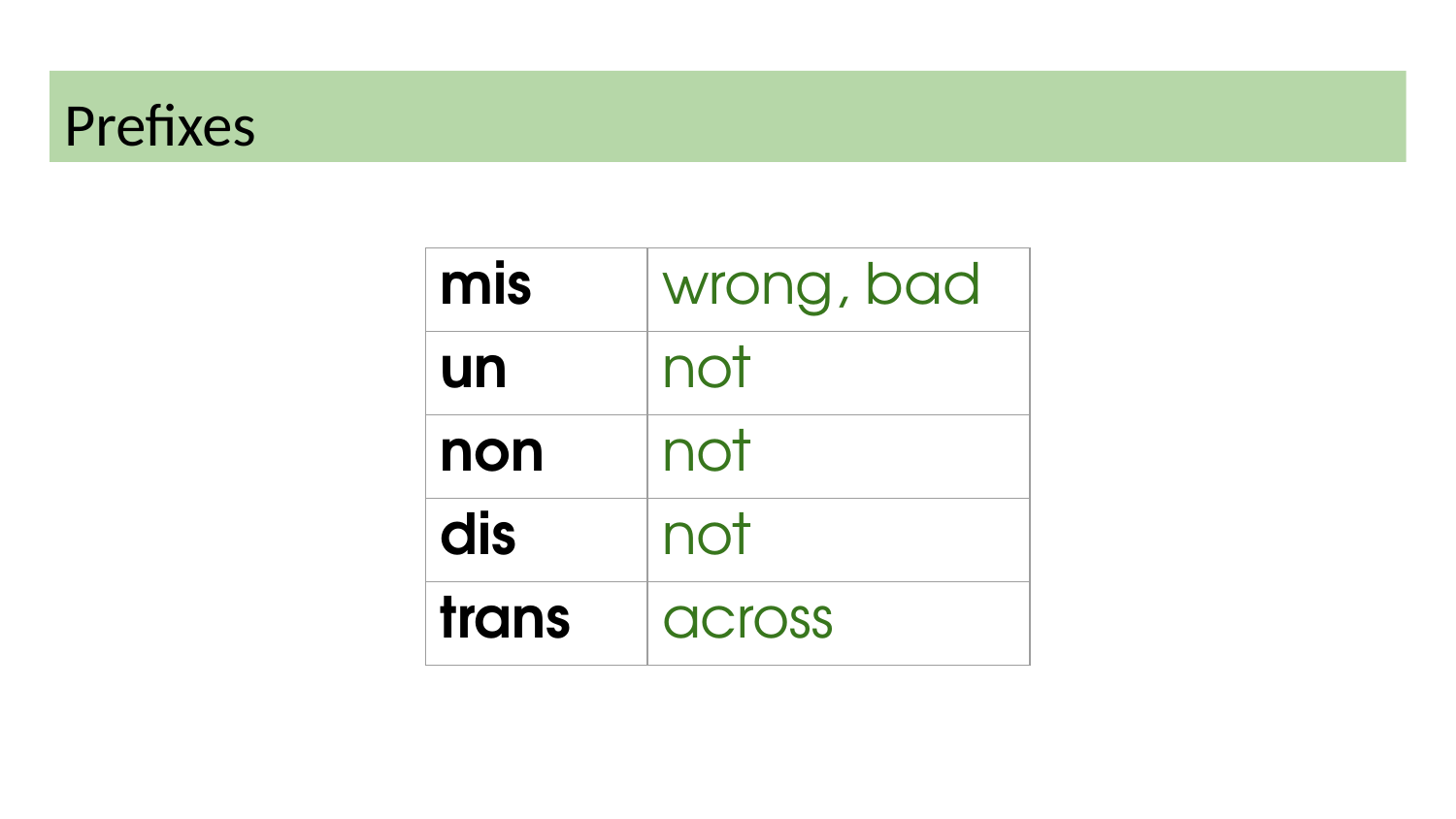

Prefixes
| mis | wrong, bad |
| --- | --- |
| un | not |
| non | not |
| dis | not |
| trans | across |